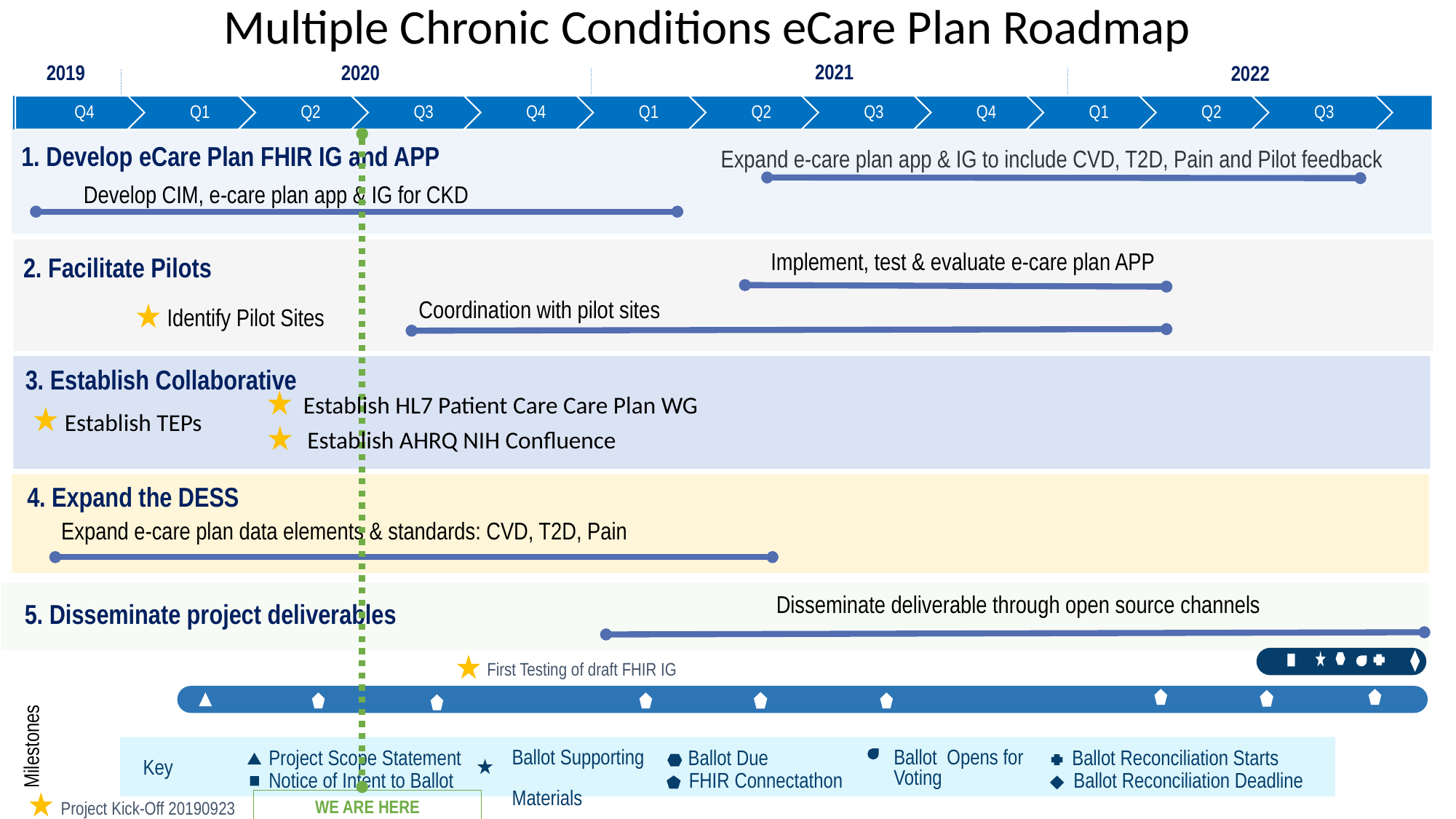

Multiple Chronic Conditions eCare Plan Roadmap
2021
2020
2019
2022

Q4
Q1
Q2
Q3
Q4
Q1
Q2
Q3
Q4
Q1
Q2
Q3
1. Develop eCare Plan FHIR IG and APP
Develop CIM, e-care plan app & IG for CKD
Implement, test & evaluate e-care plan APP
2. Facilitate Pilots
Coordination with pilot sites
Identify Pilot Sites

3. Establish Collaborative
4. Expand the DESS
Expand e-care plan data elements & standards: CVD, T2D, Pain
Disseminate deliverable through open source channels
5. Disseminate project deliverables

First Testing of draft FHIR IG

Milestones

Ballot  Opens for Voting
Ballot Supporting
Materials
Project Scope Statement
Ballot Due
Ballot Reconciliation Starts

Key

Notice of Intent to Ballot
FHIR Connectathon
Ballot Reconciliation Deadline

Project Kick-Off 20190923

Expand e-care plan app & IG to include CVD, T2D, Pain and Pilot feedback
Establish HL7 Patient Care Care Plan WG

Establish TEPs

Establish AHRQ NIH Confluence

WE ARE HERE